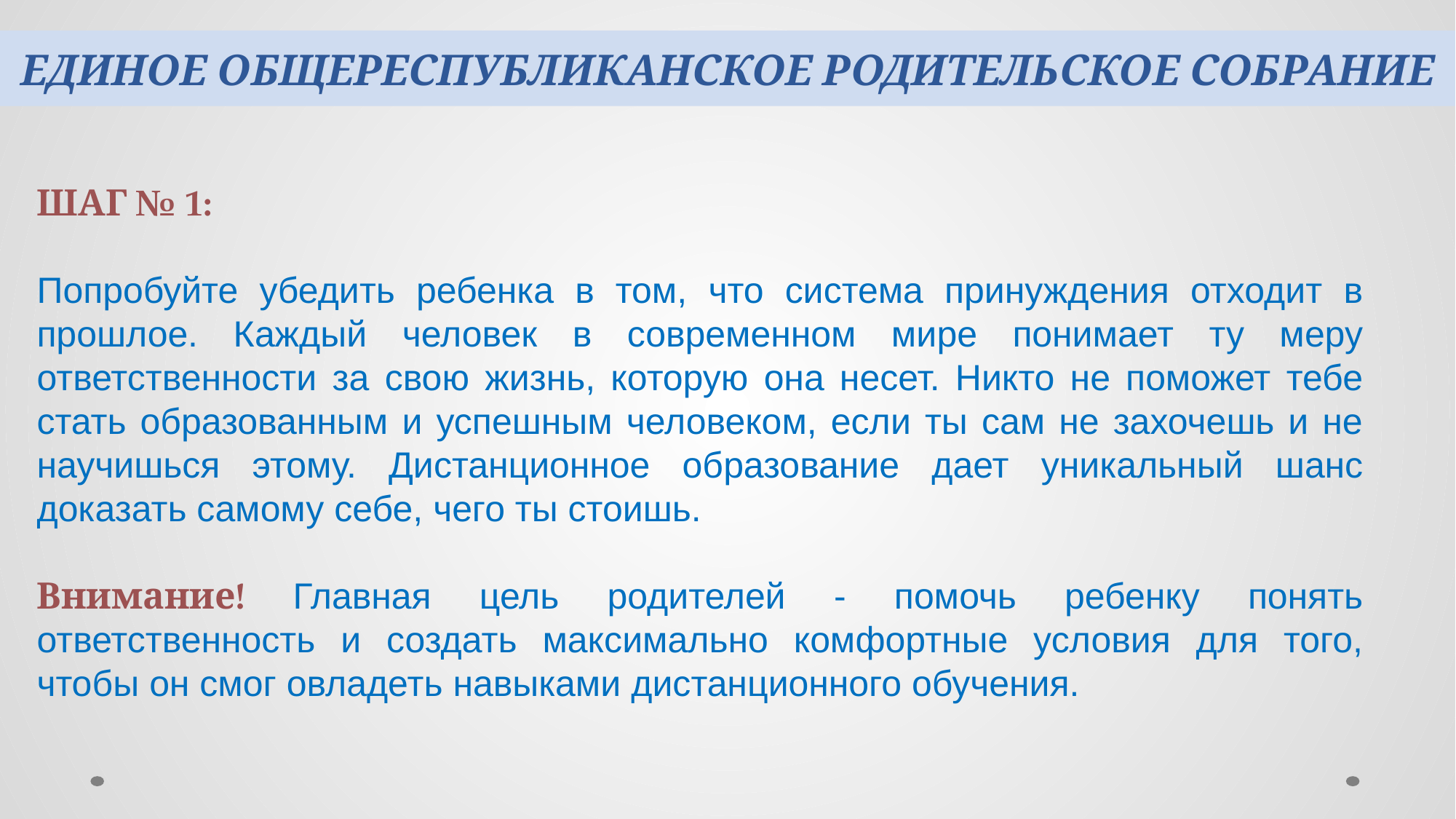

# ЕДИНОЕ ОБЩЕРЕСПУБЛИКАНСКОЕ РОДИТЕЛЬСКОЕ СОБРАНИЕ

ШАГ № 1:

Попробуйте убедить ребенка в том, что система принуждения отходит в прошлое. Каждый человек в современном мире понимает ту меру ответственности за свою жизнь, которую она несет. Никто не поможет тебе стать образованным и успешным человеком, если ты сам не захочешь и не научишься этому. Дистанционное образование дает уникальный шанс доказать самому себе, чего ты стоишь.

Внимание! Главная цель родителей - помочь ребенку понять ответственность и создать максимально комфортные условия для того, чтобы он смог овладеть навыками дистанционного обучения.